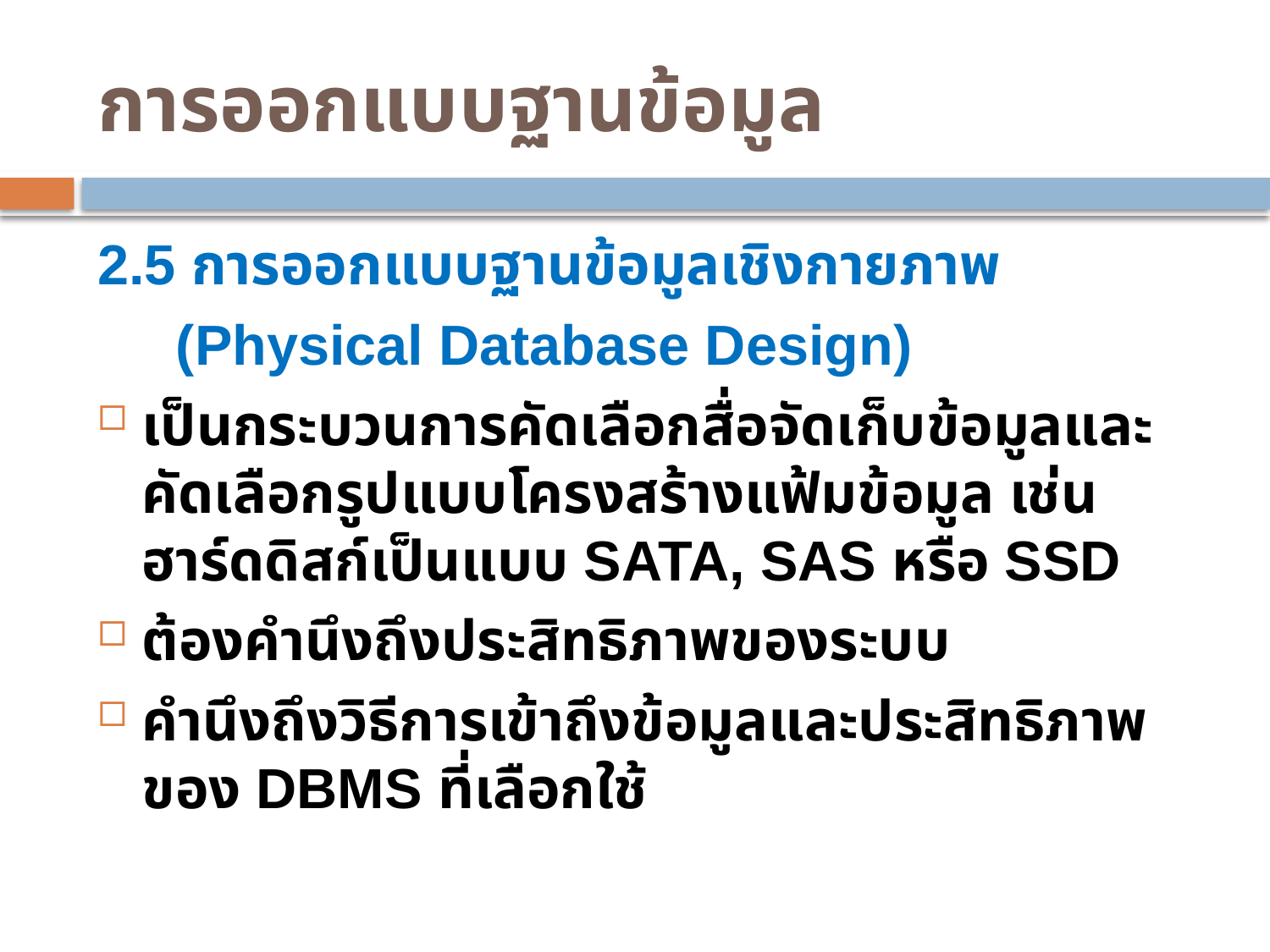

# การออกแบบฐานข้อมูล
2.5 การออกแบบฐานข้อมูลเชิงกายภาพ
     (Physical Database Design)
เป็นกระบวนการคัดเลือกสื่อจัดเก็บข้อมูลและคัดเลือกรูปแบบโครงสร้างแฟ้มข้อมูล เช่น ฮาร์ดดิสก์เป็นแบบ SATA, SAS หรือ SSD
ต้องคำนึงถึงประสิทธิภาพของระบบ
คำนึงถึงวิธีการเข้าถึงข้อมูลและประสิทธิภาพของ DBMS ที่เลือกใช้